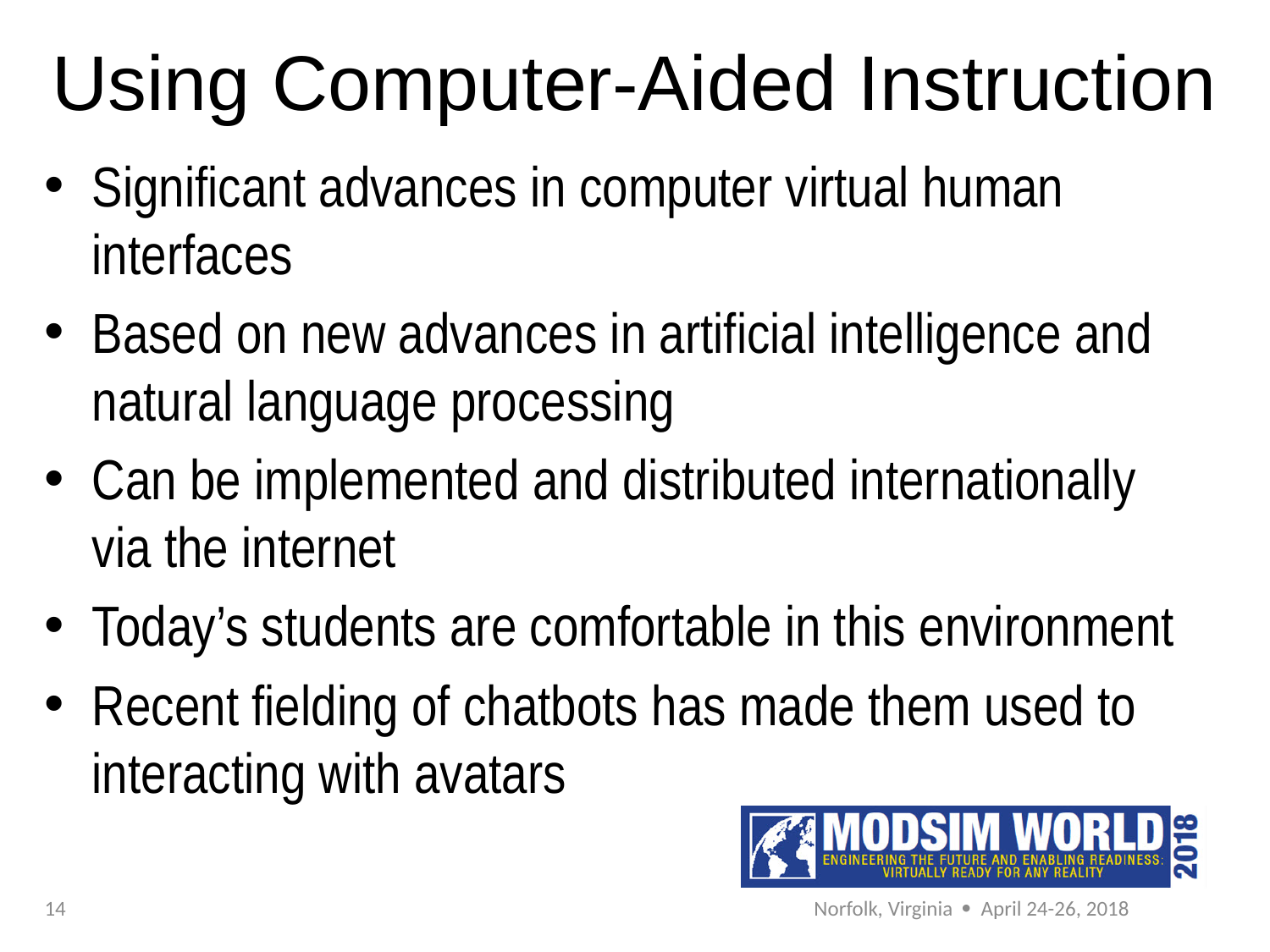

# Using Computer-Aided Instruction
Significant advances in computer virtual human interfaces
Based on new advances in artificial intelligence and natural language processing
Can be implemented and distributed internationally via the internet
Today’s students are comfortable in this environment
Recent fielding of chatbots has made them used to interacting with avatars

14
Norfolk, Virginia  •  April 24-26, 2018